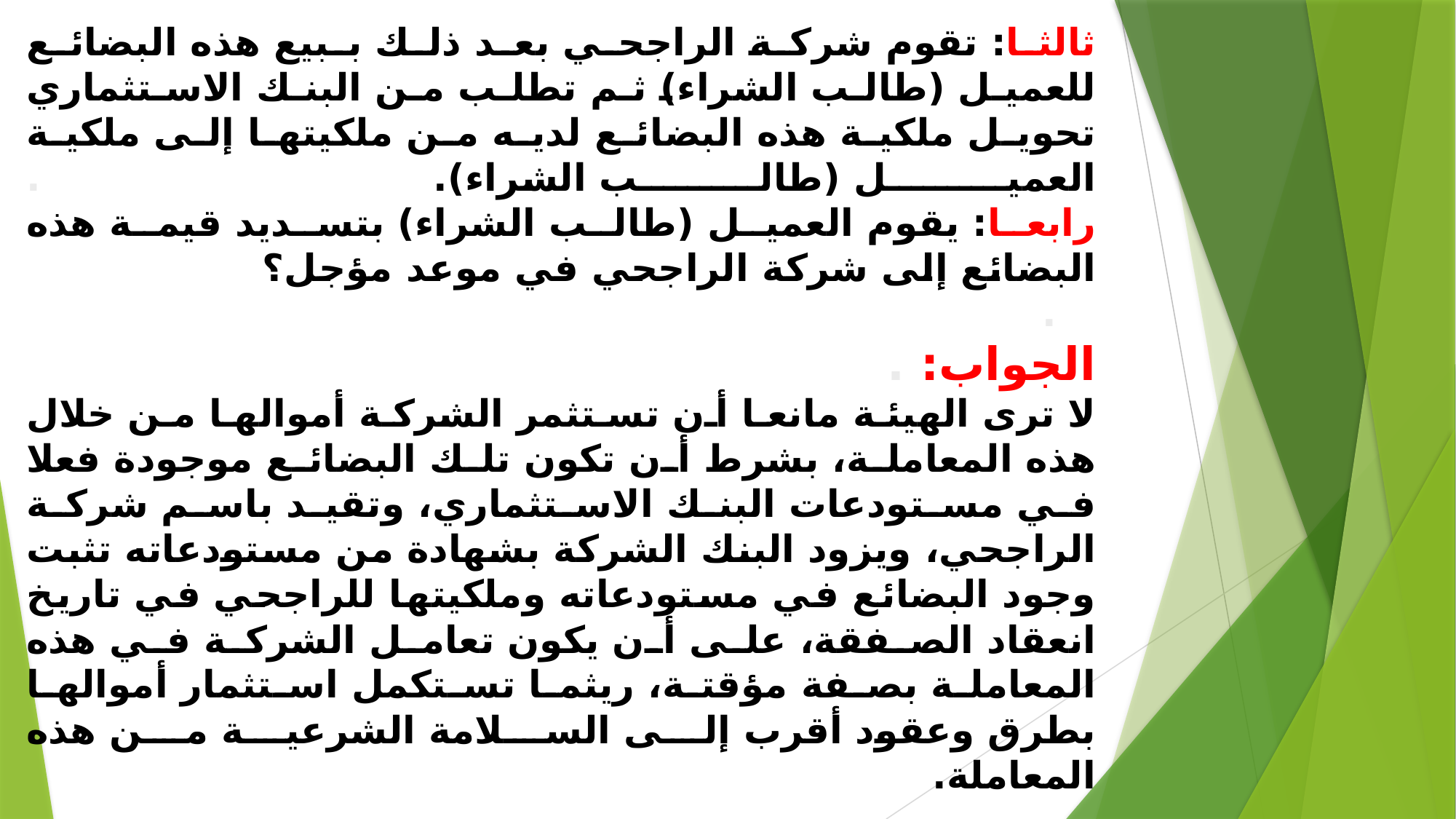

# ثالثا: تقوم شركة الراجحي بعد ذلك ببيع هذه البضائع للعميل (طالب الشراء) ثم تطلب من البنك الاستثماري تحويل ملكية هذه البضائع لديه من ملكيتها إلى ملكية العميل (طالب الشراء).                              . رابعا: يقوم العميل (طالب الشراء) بتسديد قيمة هذه البضائع إلى شركة الراجحي في موعد مؤجل؟                      . الجواب: . لا ترى الهيئة مانعا أن تستثمر الشركة أموالها من خلال هذه المعاملة، بشرط أن تكون تلك البضائع موجودة فعلا في مستودعات البنك الاستثماري، وتقيد باسم شركة الراجحي، ويزود البنك الشركة بشهادة من مستودعاته تثبت وجود البضائع في مستودعاته وملكيتها للراجحي في تاريخ انعقاد الصفقة، على أن يكون تعامل الشركة في هذه المعاملة بصفة مؤقتة، ريثما تستكمل استثمار أموالها بطرق وعقود أقرب إلى السلامة الشرعية من هذه المعاملة.